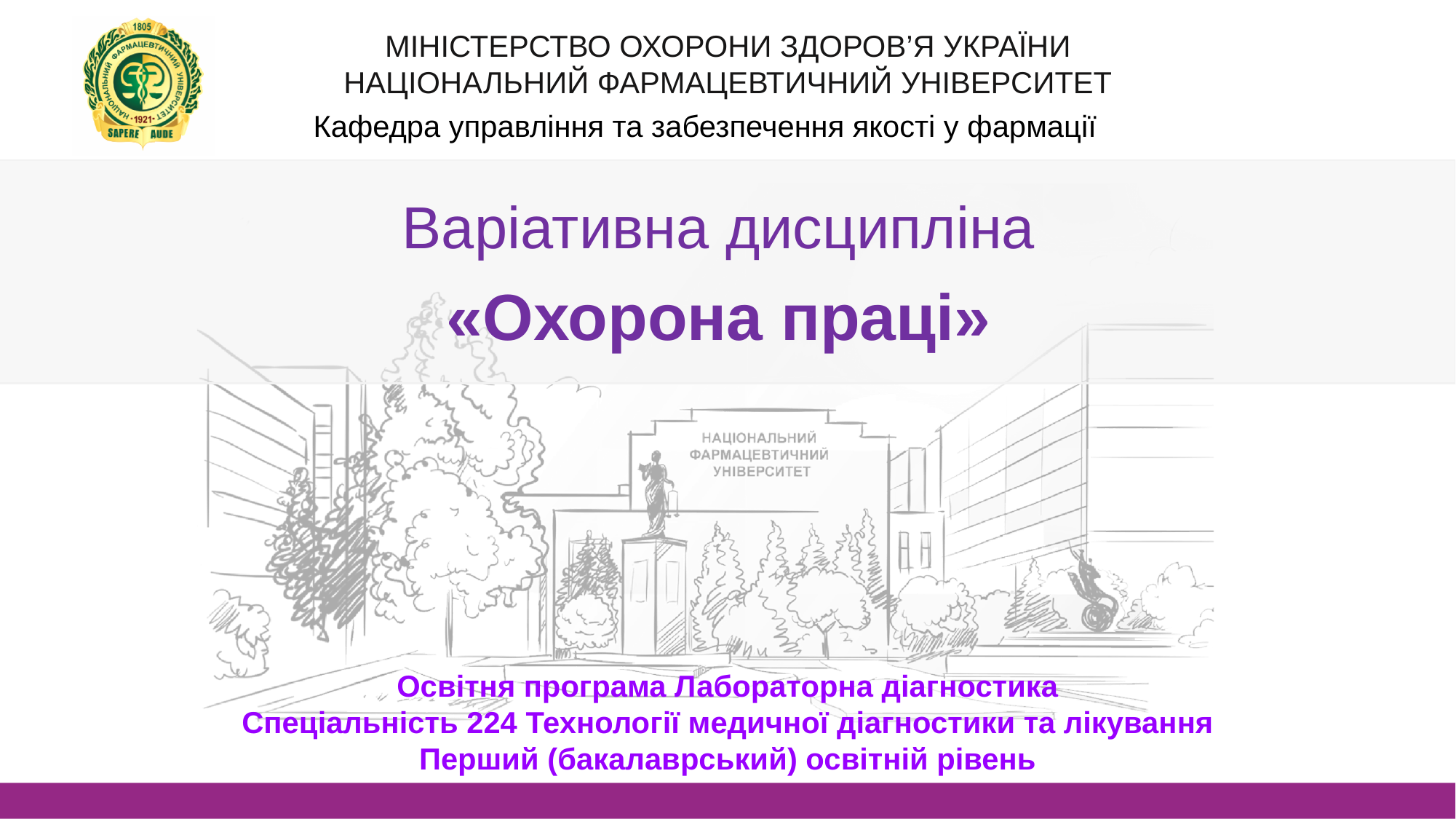

Кафедра управління та забезпечення якості у фармації
Варіативна дисципліна
«Охорона праці»
Освітня програма Лабораторна діагностика
Спеціальність 224 Технології медичної діагностики та лікування
Перший (бакалаврський) освітній рівень